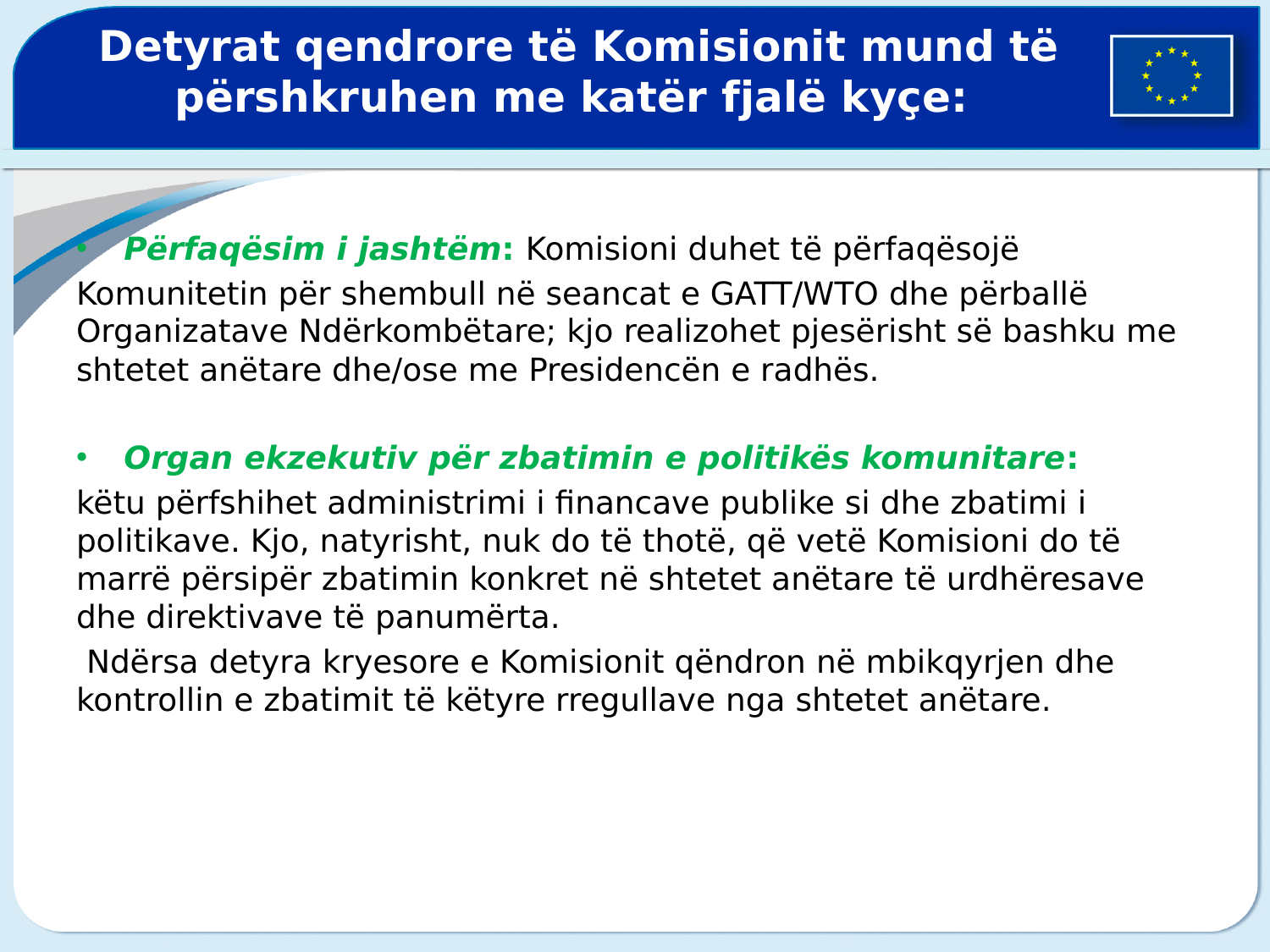

# Detyrat qendrore të Komisionit mund të përshkruhen me katër fjalë kyçe:
Përfaqësim i jashtëm: Komisioni duhet të përfaqësojë
Komunitetin për shembull në seancat e GATT/WTO dhe përballë Organizatave Ndërkombëtare; kjo realizohet pjesërisht së bashku me shtetet anëtare dhe/ose me Presidencën e radhës.

Organ ekzekutiv për zbatimin e politikës komunitare:
këtu përfshihet administrimi i financave publike si dhe zbatimi i politikave. Kjo, natyrisht, nuk do të thotë, që vetë Komisioni do të marrë përsipër zbatimin konkret në shtetet anëtare të urdhëresave dhe direktivave të panumërta.
 Ndërsa detyra kryesore e Komisionit qëndron në mbikqyrjen dhe kontrollin e zbatimit të këtyre rregullave nga shtetet anëtare.